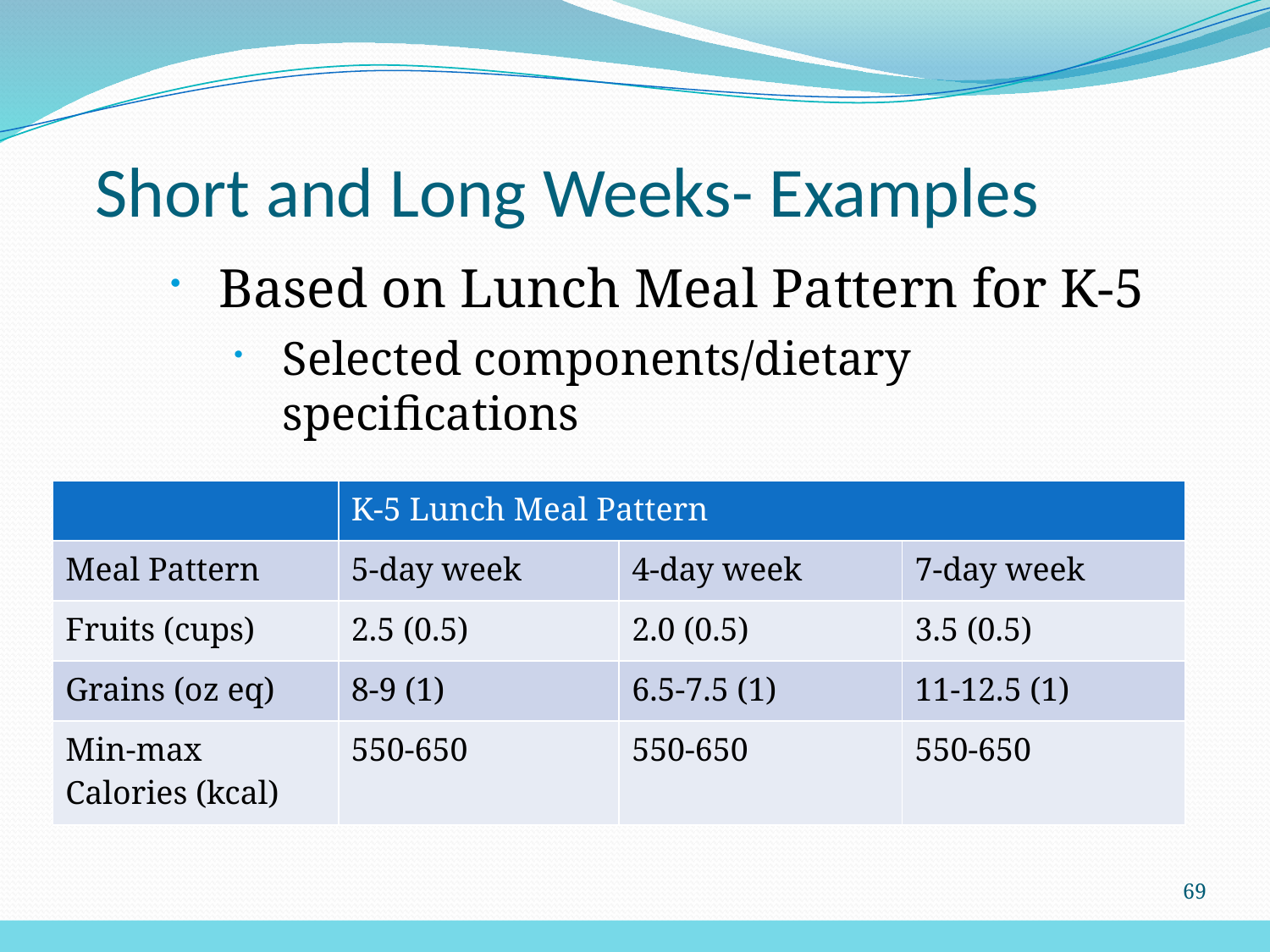

Short and Long Weeks- Examples
Based on Lunch Meal Pattern for K-5
Selected components/dietary specifications
|  | K-5 Lunch Meal Pattern |  |  |
| --- | --- | --- | --- |
| Meal Pattern | 5-day week | 4-day week | 7-day week |
| Fruits (cups) | 2.5 (0.5) | 2.0 (0.5) | 3.5 (0.5) |
| Grains (oz eq) | 8-9 (1) | 6.5-7.5 (1) | 11-12.5 (1) |
| Min-max Calories (kcal) | 550-650 | 550-650 | 550-650 |
69